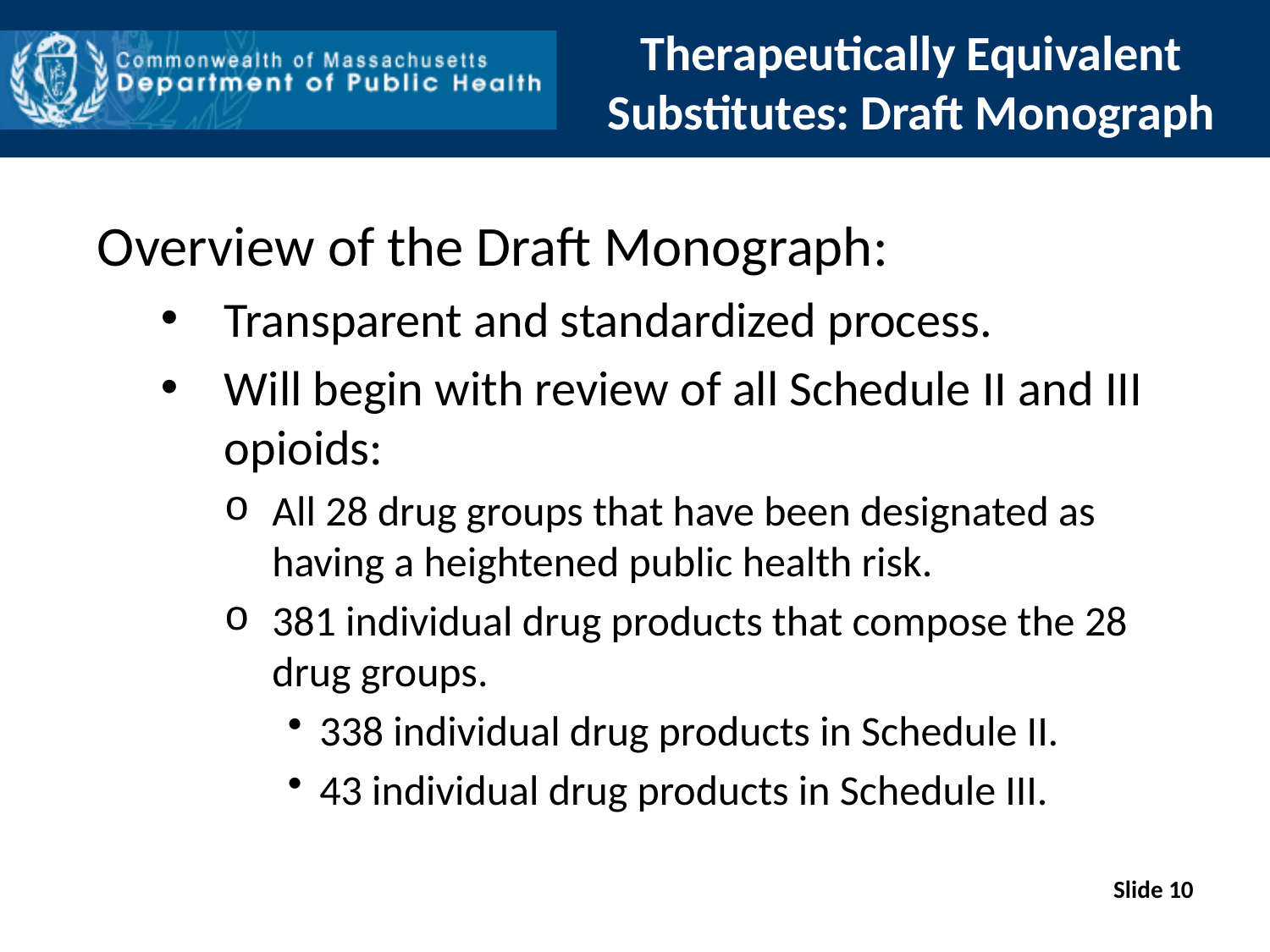

# Therapeutically Equivalent Substitutes: Draft Monograph

Overview of the Draft Monograph:
Transparent and standardized process.
Will begin with review of all Schedule II and III opioids:
All 28 drug groups that have been designated as having a heightened public health risk.
381 individual drug products that compose the 28 drug groups.
338 individual drug products in Schedule II.
43 individual drug products in Schedule III.

Slide 10